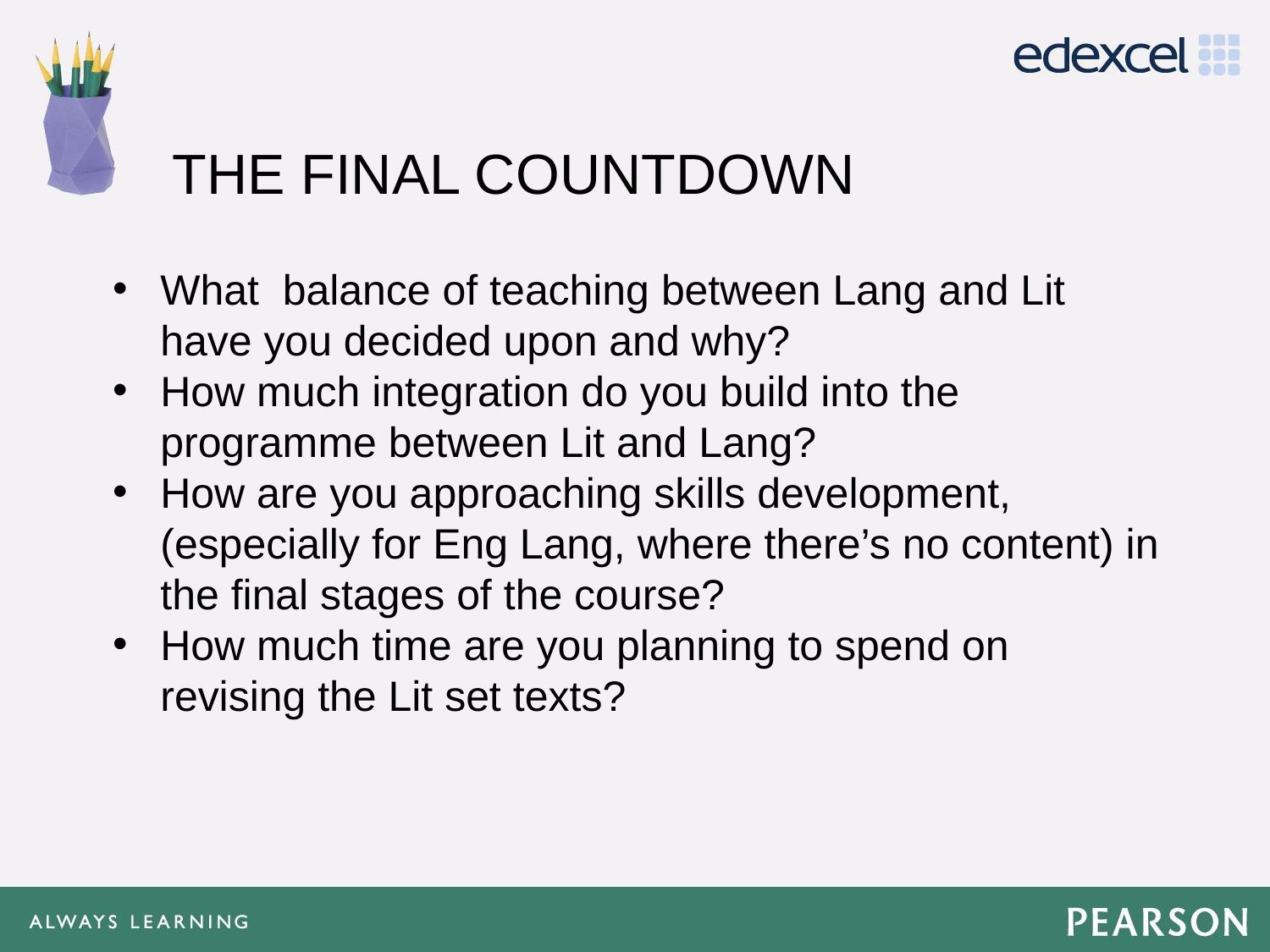

# THE FINAL COUNTDOWN
What  balance of teaching between Lang and Lit have you decided upon and why?
How much integration do you build into the programme between Lit and Lang?
How are you approaching skills development, (especially for Eng Lang, where there’s no content) in the final stages of the course?
How much time are you planning to spend on revising the Lit set texts?